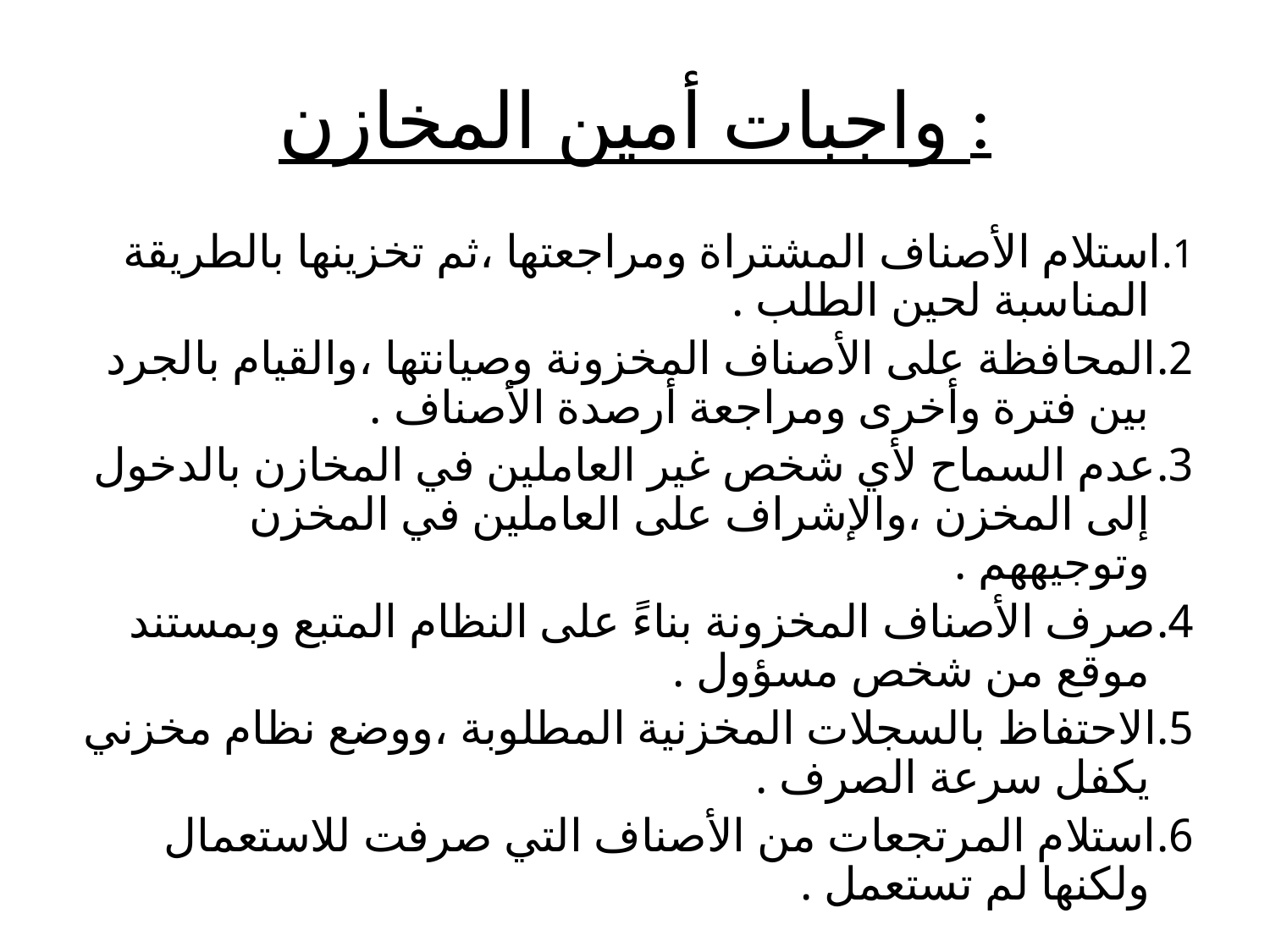

# واجبات أمين المخازن :
1.	استلام الأصناف المشتراة ومراجعتها ،ثم تخزينها بالطريقة المناسبة لحين الطلب .
2.	المحافظة على الأصناف المخزونة وصيانتها ،والقيام بالجرد بين فترة وأخرى ومراجعة أرصدة الأصناف .
3.	عدم السماح لأي شخص غير العاملين في المخازن بالدخول إلى المخزن ،والإشراف على العاملين في المخزن وتوجيههم .
4.	صرف الأصناف المخزونة بناءً على النظام المتبع وبمستند موقع من شخص مسؤول .
5.	الاحتفاظ بالسجلات المخزنية المطلوبة ،ووضع نظام مخزني يكفل سرعة الصرف .
6.	استلام المرتجعات من الأصناف التي صرفت للاستعمال ولكنها لم تستعمل .